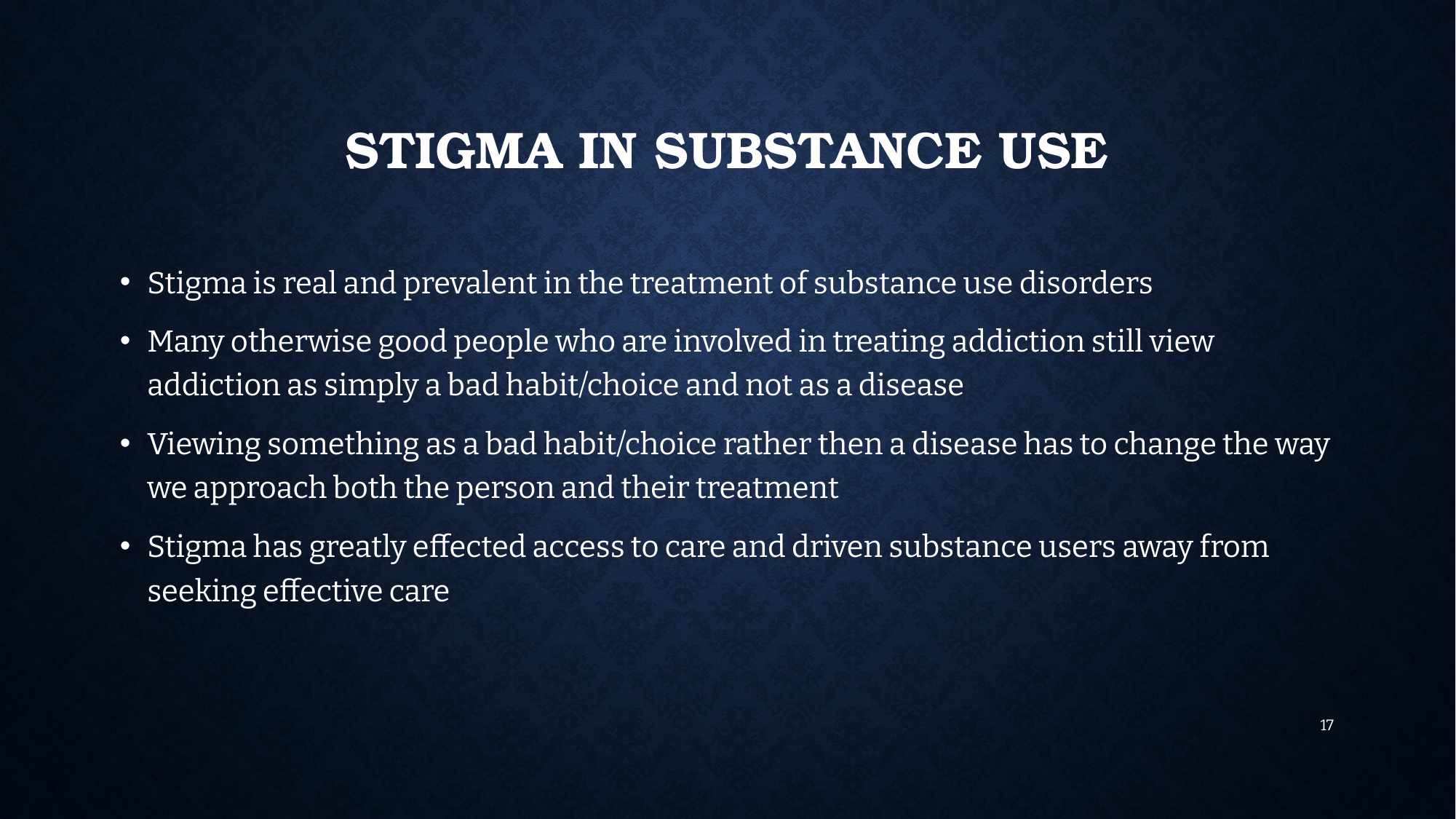

# Stigma in Substance Use
Stigma is real and prevalent in the treatment of substance use disorders
Many otherwise good people who are involved in treating addiction still view addiction as simply a bad habit/choice and not as a disease
Viewing something as a bad habit/choice rather then a disease has to change the way we approach both the person and their treatment
Stigma has greatly effected access to care and driven substance users away from seeking effective care

17